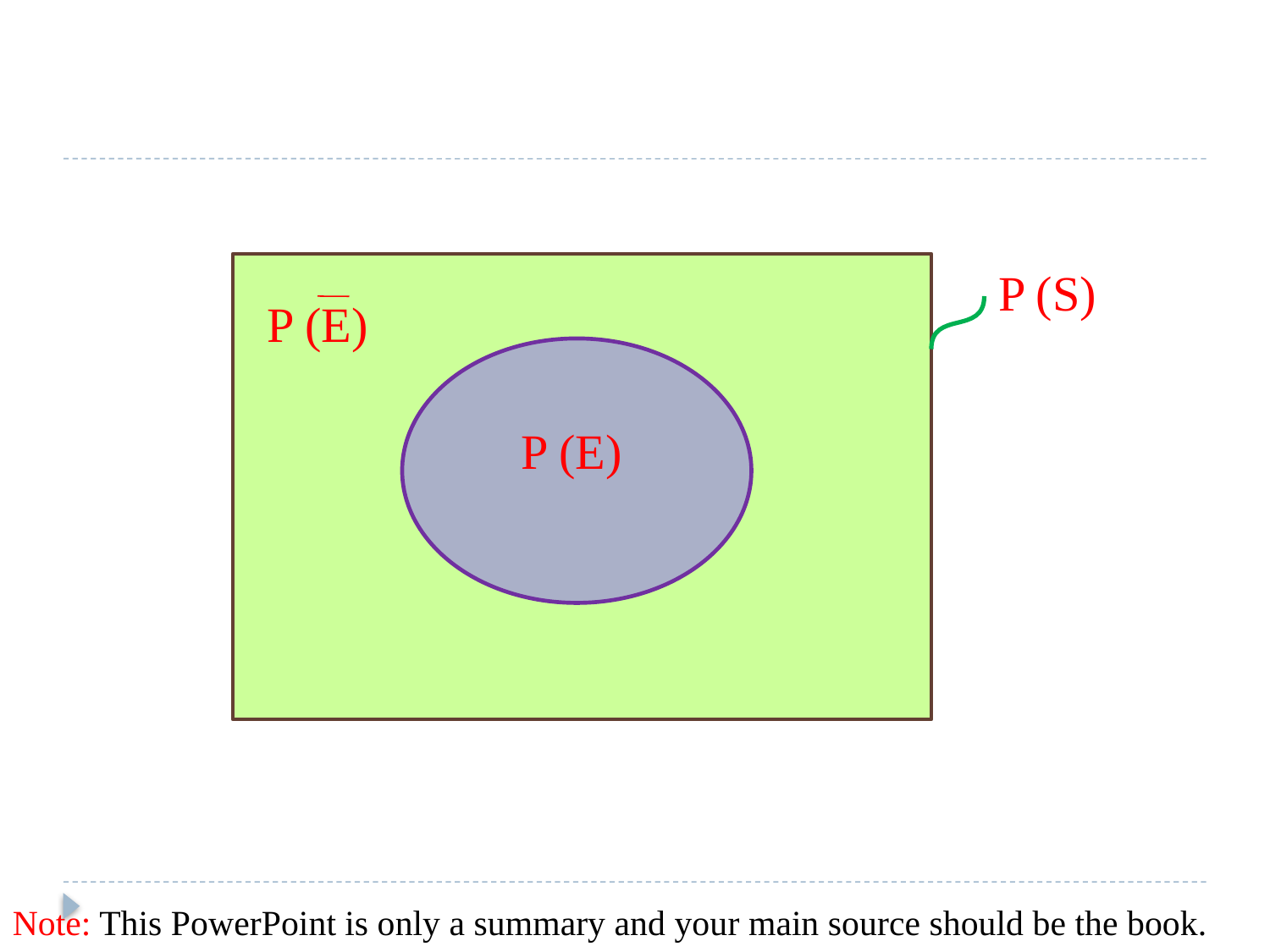

P (S)

P (E)

P (E)
Note: This PowerPoint is only a summary and your main source should be the book.